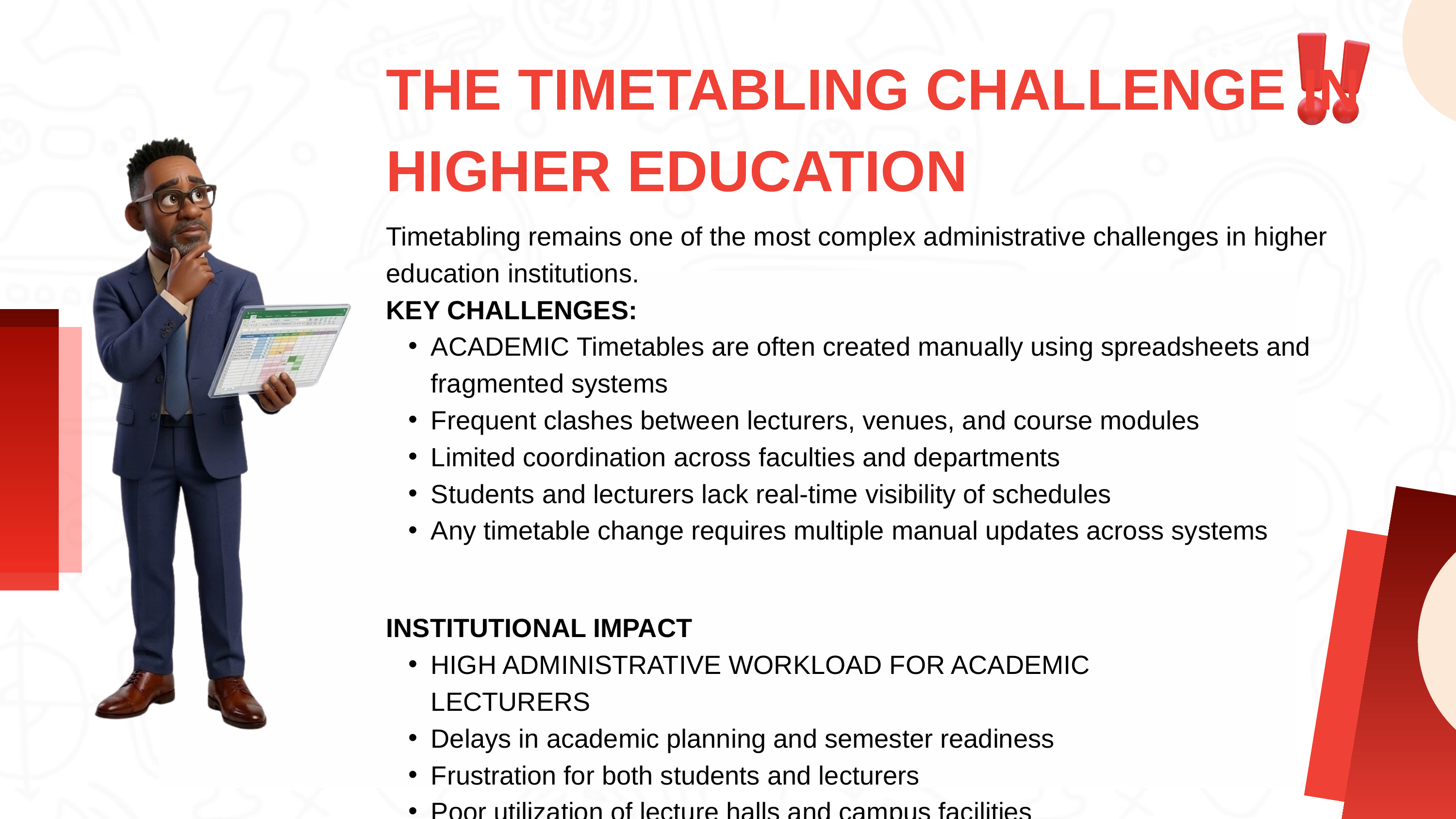

THE TIMETABLING CHALLENGE IN HIGHER EDUCATION

Timetabling remains one of the most complex administrative challenges in higher education institutions.
KEY CHALLENGES:
ACADEMIC Timetables are often created manually using spreadsheets and fragmented systems
Frequent clashes between lecturers, venues, and course modules
Limited coordination across faculties and departments
Students and lecturers lack real-time visibility of schedules
Any timetable change requires multiple manual updates across systems

INSTITUTIONAL IMPACT
HIGH ADMINISTRATIVE WORKLOAD FOR ACADEMIC LECTURERS
Delays in academic planning and semester readiness
Frustration for both students and lecturers
Poor utilization of lecture halls and campus facilities